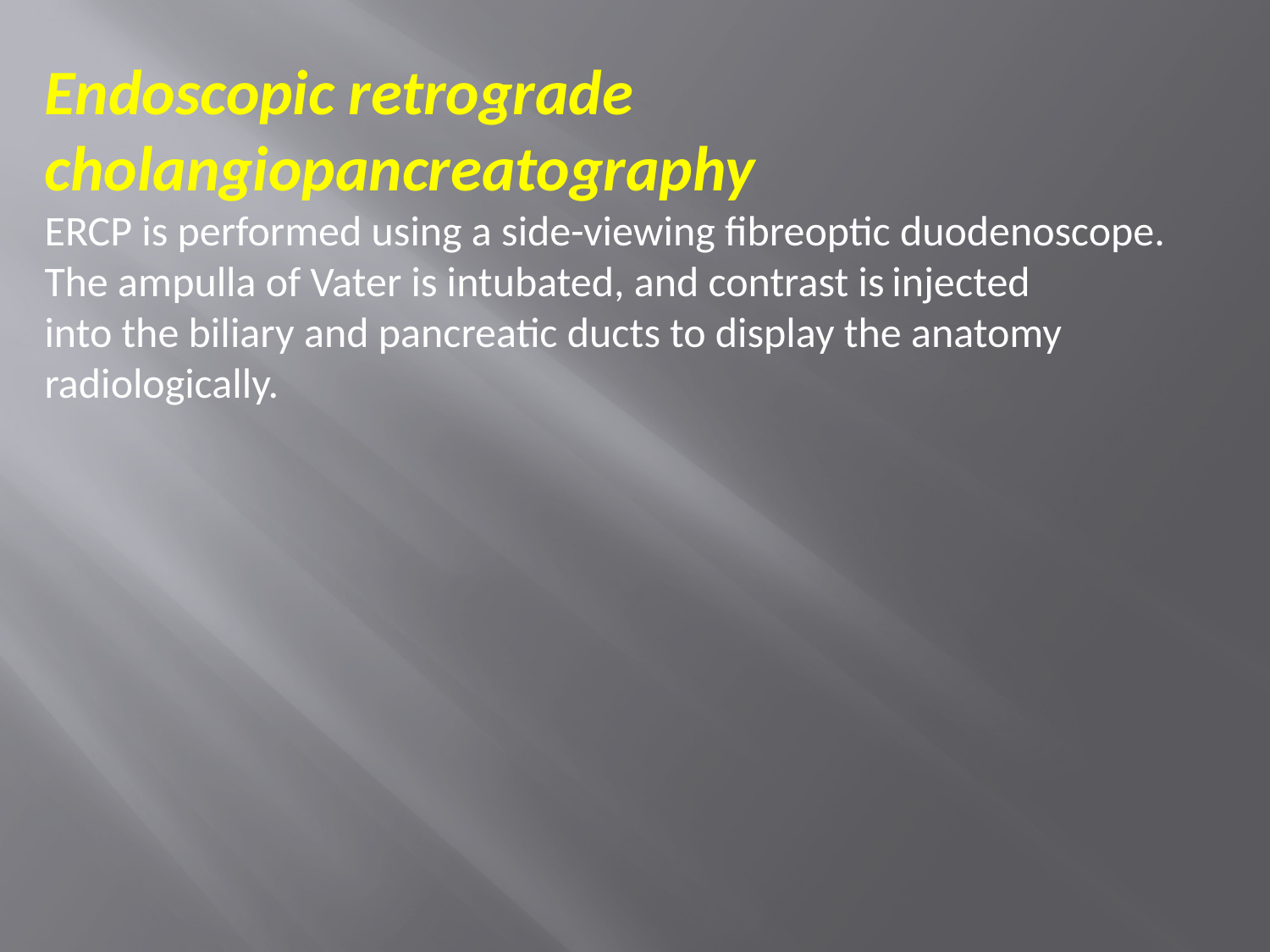

Endoscopic retrograde cholangiopancreatography
ERCP is performed using a side-viewing fibreoptic duodenoscope. The ampulla of Vater is intubated, and contrast is injected
into the biliary and pancreatic ducts to display the anatomy radiologically.